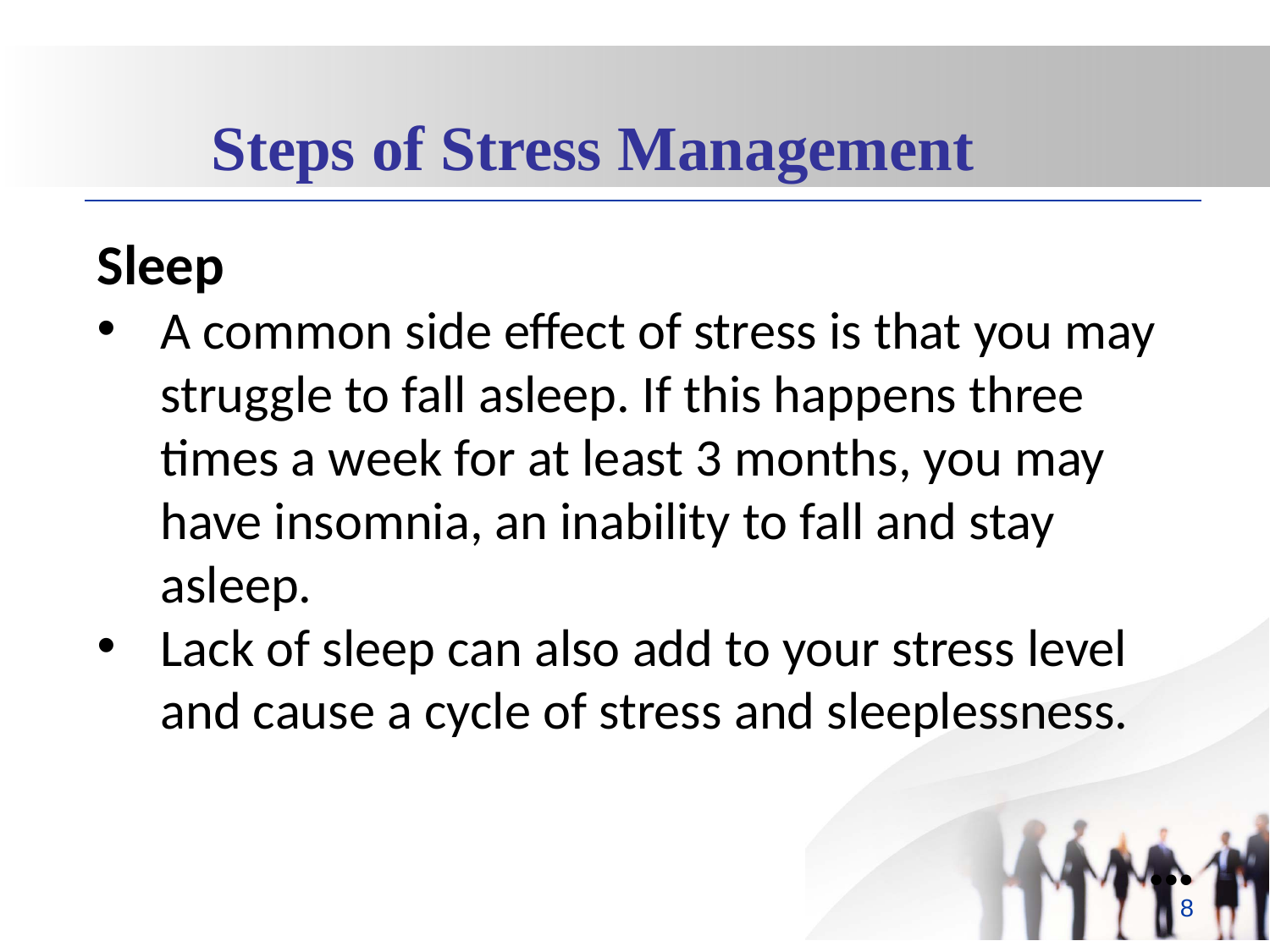

Steps of Stress Management
Sleep
A common side effect of stress is that you may struggle to fall asleep. If this happens three times a week for at least 3 months, you may have insomnia, an inability to fall and stay asleep.
Lack of sleep can also add to your stress level and cause a cycle of stress and sleeplessness.
●●●
8